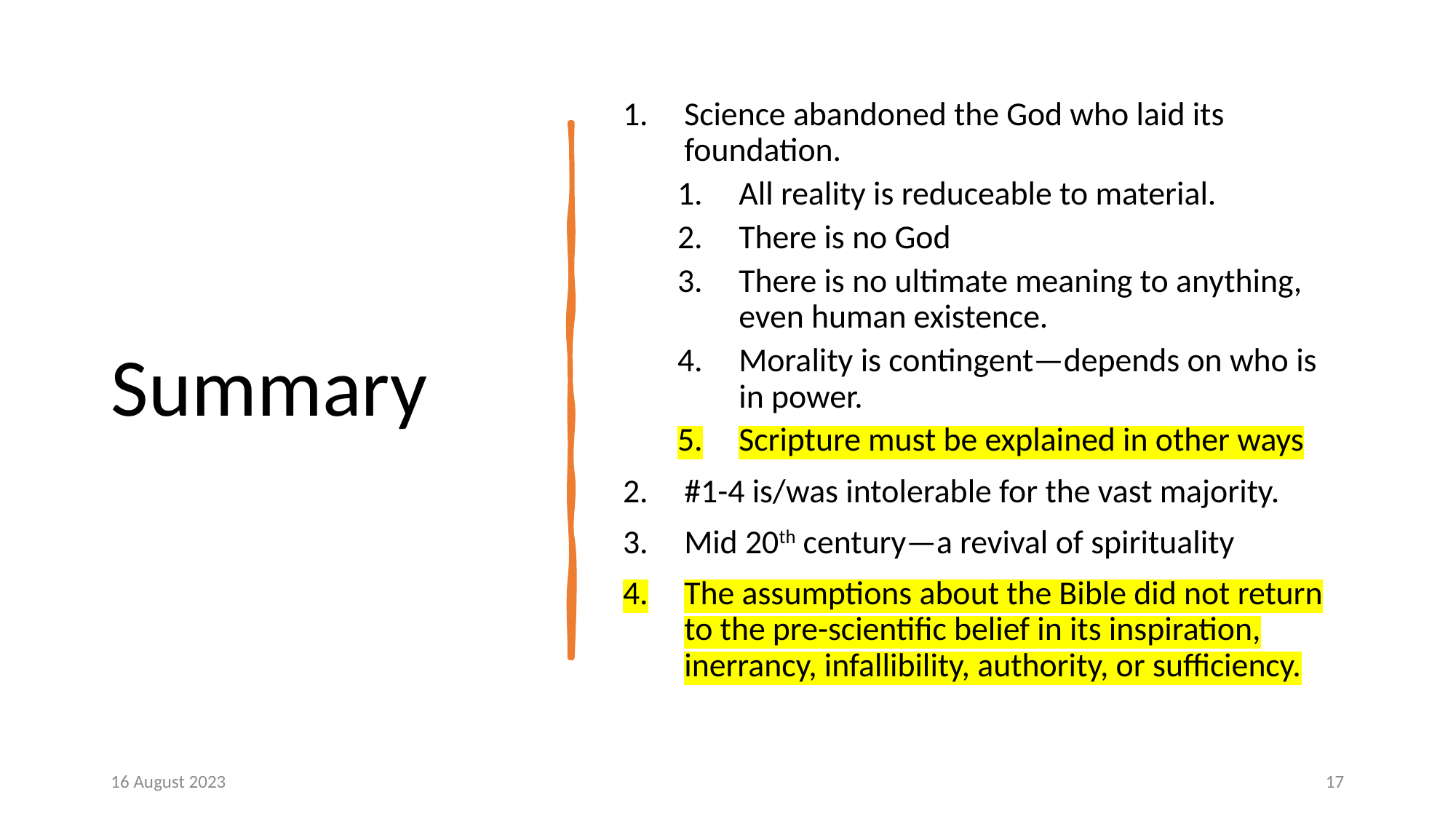

# Summary
Science abandoned the God who laid its foundation.
All reality is reduceable to material.
There is no God
There is no ultimate meaning to anything, even human existence.
Morality is contingent—depends on who is in power.
Scripture must be explained in other ways
#1-4 is/was intolerable for the vast majority.
Mid 20th century—a revival of spirituality
The assumptions about the Bible did not return to the pre-scientific belief in its inspiration, inerrancy, infallibility, authority, or sufficiency.

16 August 2023
17